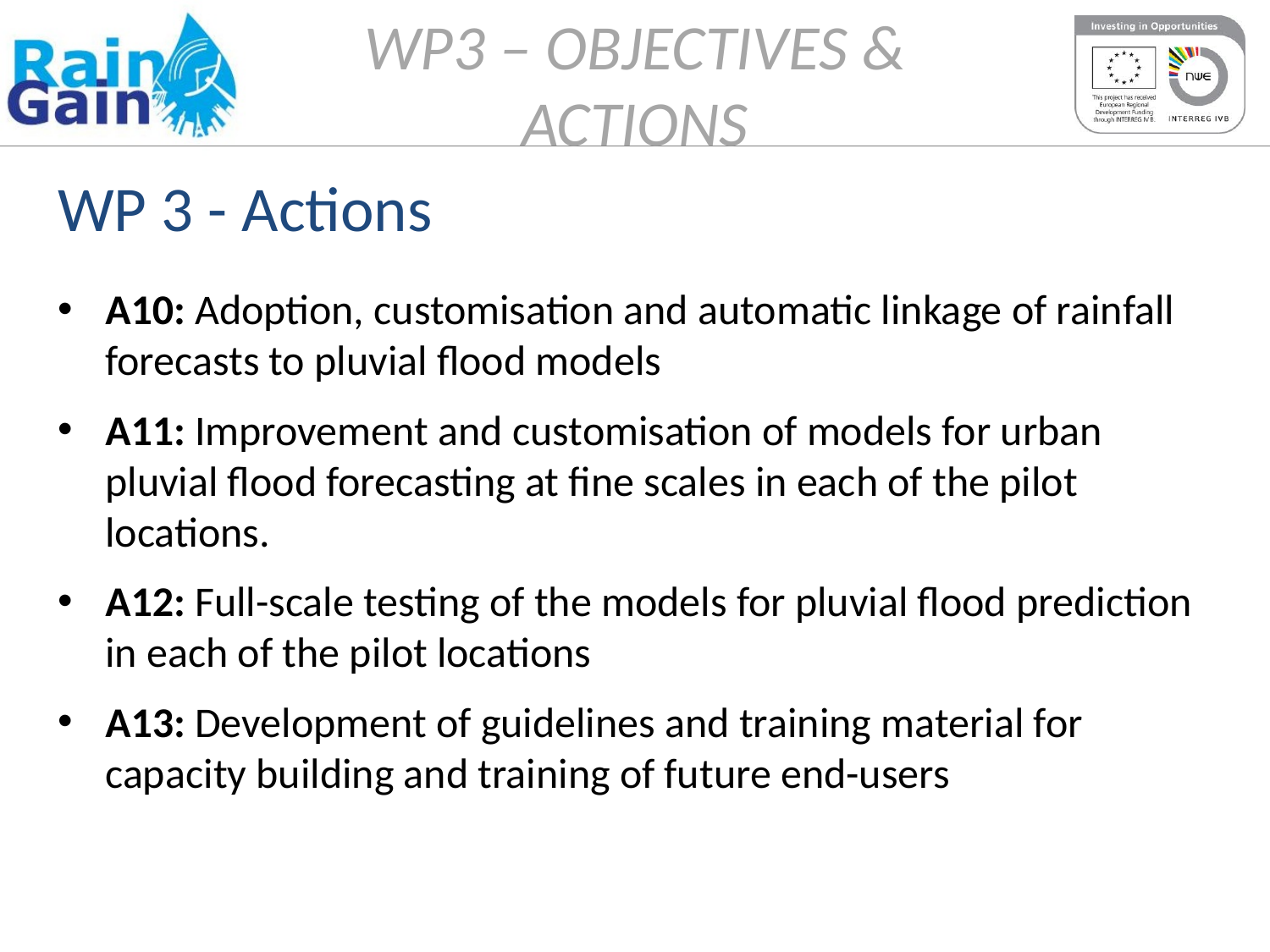

WP3 – Objectives & Actions
# WP 3 - Actions
A10: Adoption, customisation and automatic linkage of rainfall forecasts to pluvial flood models
A11: Improvement and customisation of models for urban pluvial flood forecasting at fine scales in each of the pilot locations.
A12: Full-scale testing of the models for pluvial flood prediction in each of the pilot locations
A13: Development of guidelines and training material for capacity building and training of future end-users